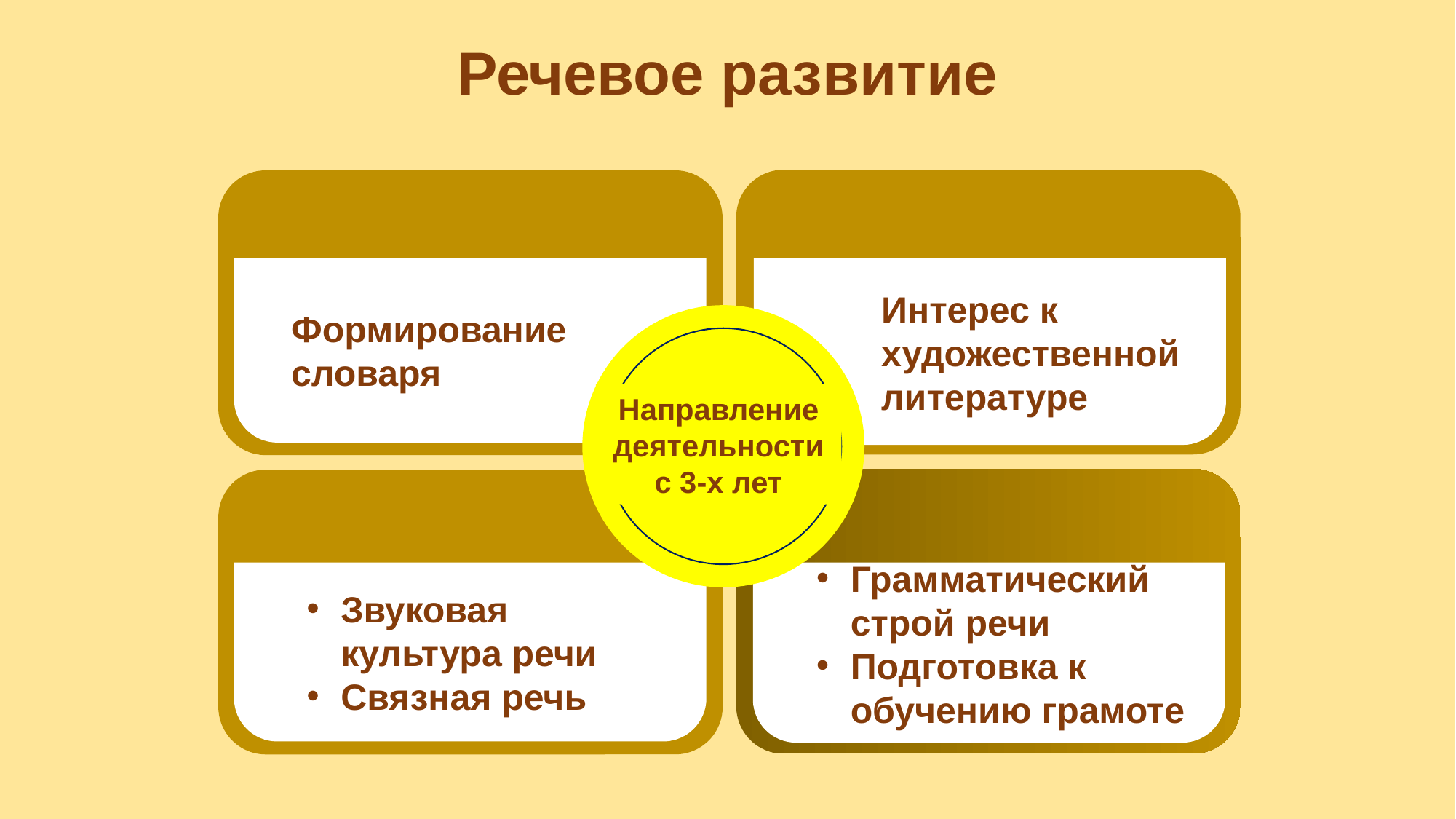

# Речевое развитие

Интерес к художественной литературе
Формирование словаря

Направление деятельности с 3-х лет

Грамматический строй речи
Подготовка к обучению грамоте

Звуковая культура речи
Связная речь